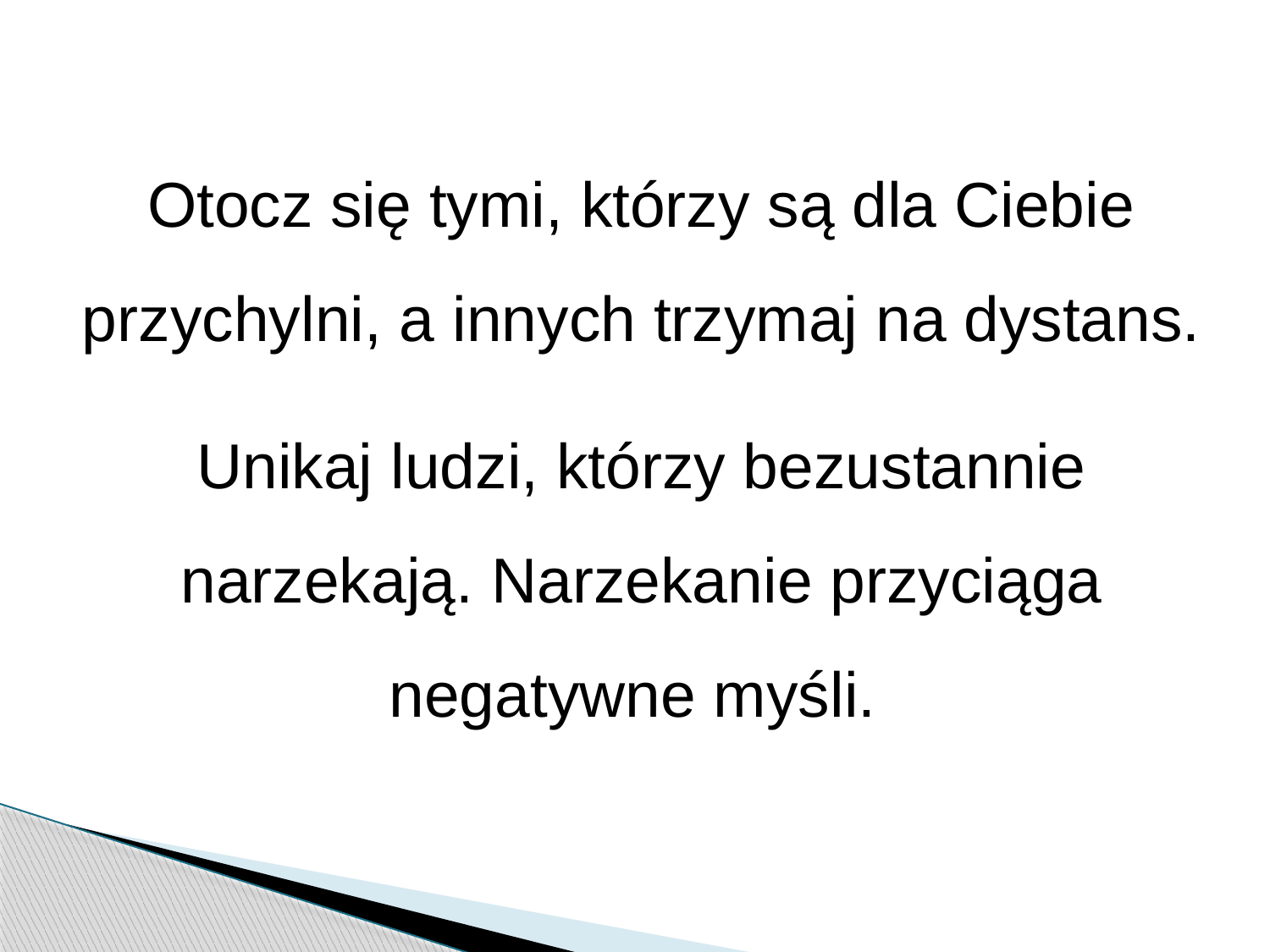

Otocz się tymi, którzy są dla Ciebie przychylni, a innych trzymaj na dystans.

Unikaj ludzi, którzy bezustannie narzekają. Narzekanie przyciąga negatywne myśli.